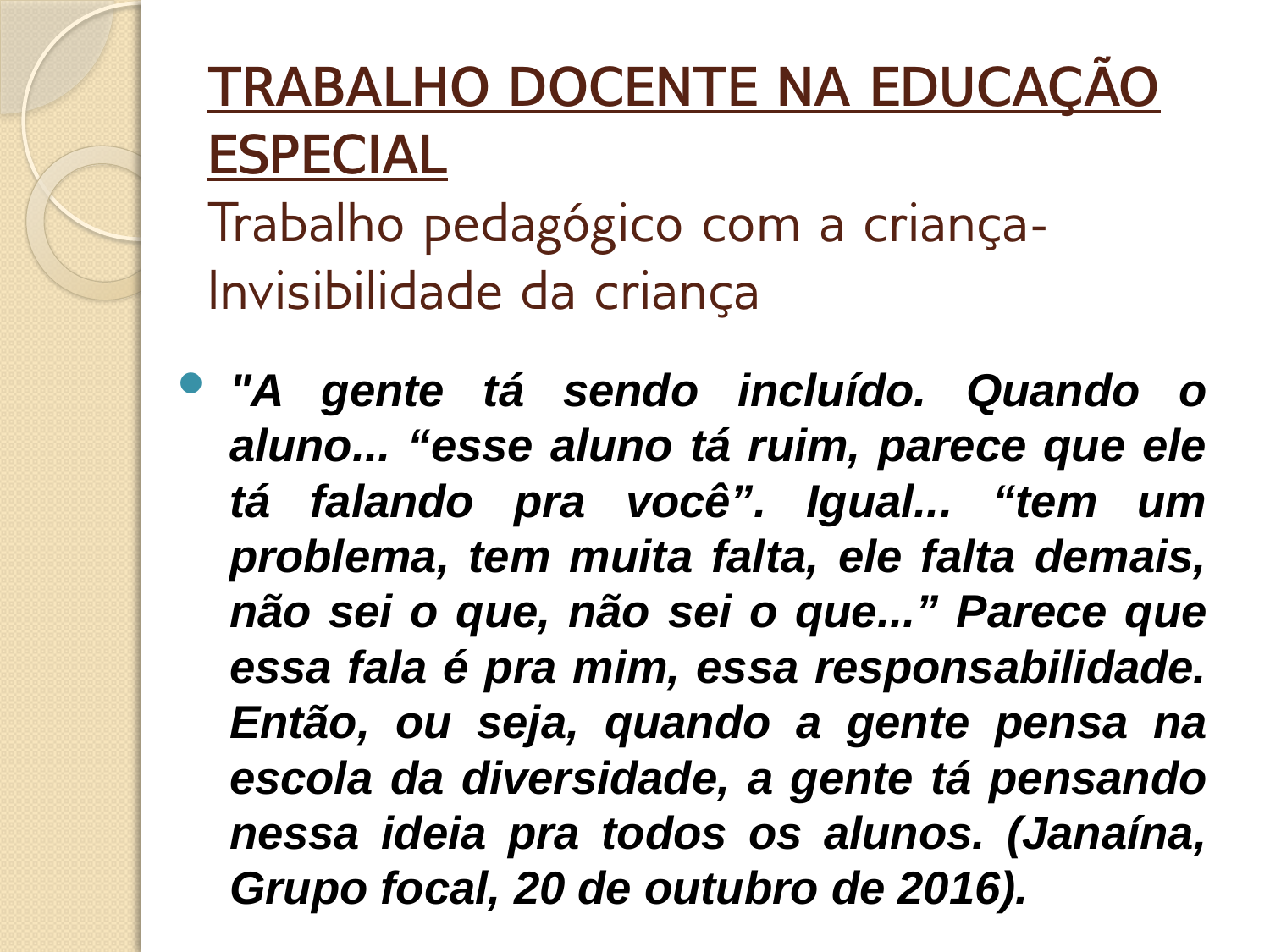

# TRABALHO DOCENTE NA EDUCAÇÃO ESPECIAL Trabalho pedagógico com a criança- Invisibilidade da criança
"A gente tá sendo incluído. Quando o aluno... “esse aluno tá ruim, parece que ele tá falando pra você”. Igual... “tem um problema, tem muita falta, ele falta demais, não sei o que, não sei o que...” Parece que essa fala é pra mim, essa responsabilidade. Então, ou seja, quando a gente pensa na escola da diversidade, a gente tá pensando nessa ideia pra todos os alunos. (Janaína, Grupo focal, 20 de outubro de 2016).